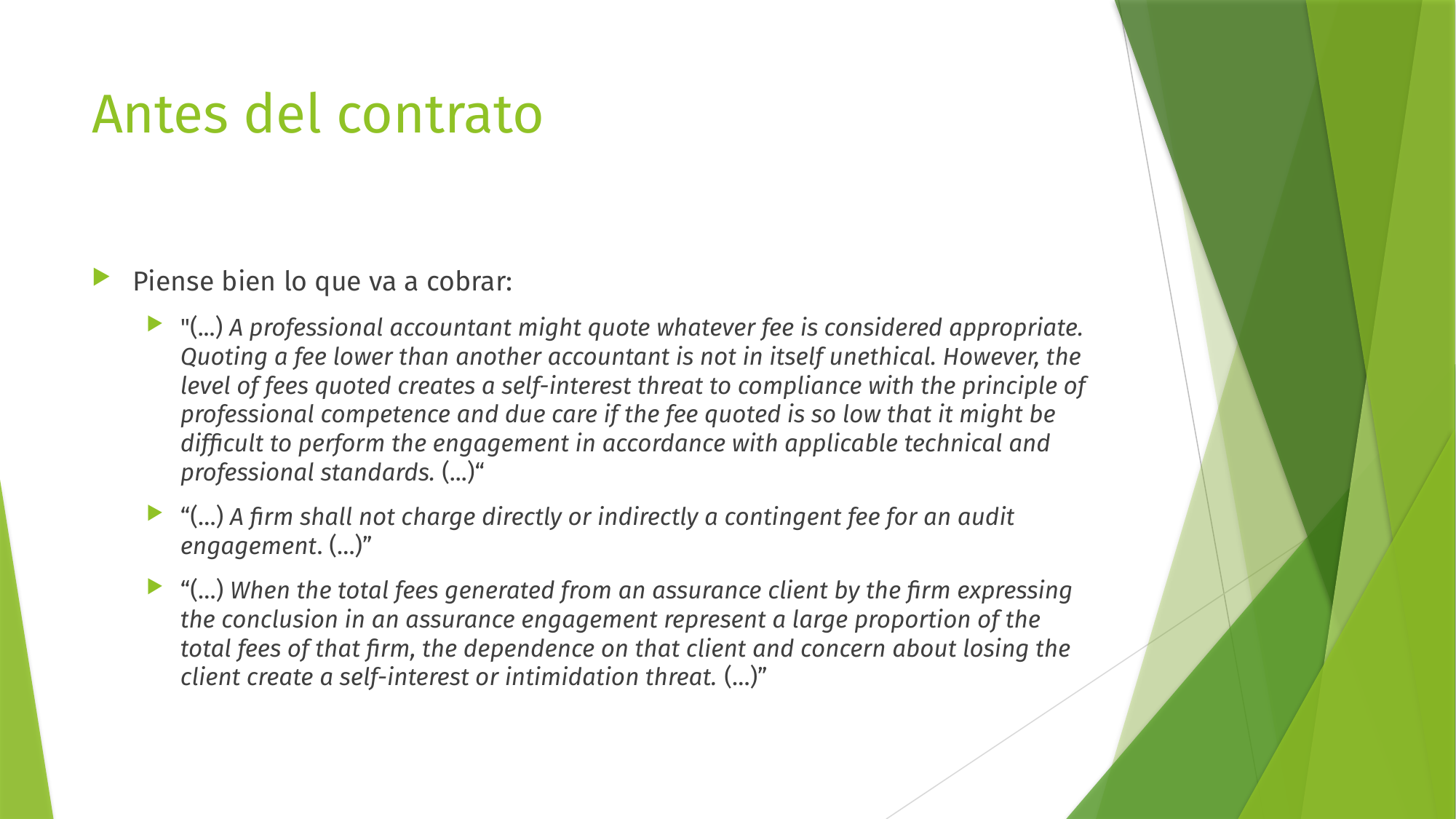

# Antes del contrato
Piense bien lo que va a cobrar:
"(...) A professional accountant might quote whatever fee is considered appropriate. Quoting a fee lower than another accountant is not in itself unethical. However, the level of fees quoted creates a self-interest threat to compliance with the principle of professional competence and due care if the fee quoted is so low that it might be difficult to perform the engagement in accordance with applicable technical and professional standards. (...)“
“(…) A firm shall not charge directly or indirectly a contingent fee for an audit engagement. (…)”
“(…) When the total fees generated from an assurance client by the firm expressing the conclusion in an assurance engagement represent a large proportion of the total fees of that firm, the dependence on that client and concern about losing the client create a self-interest or intimidation threat. (…)”